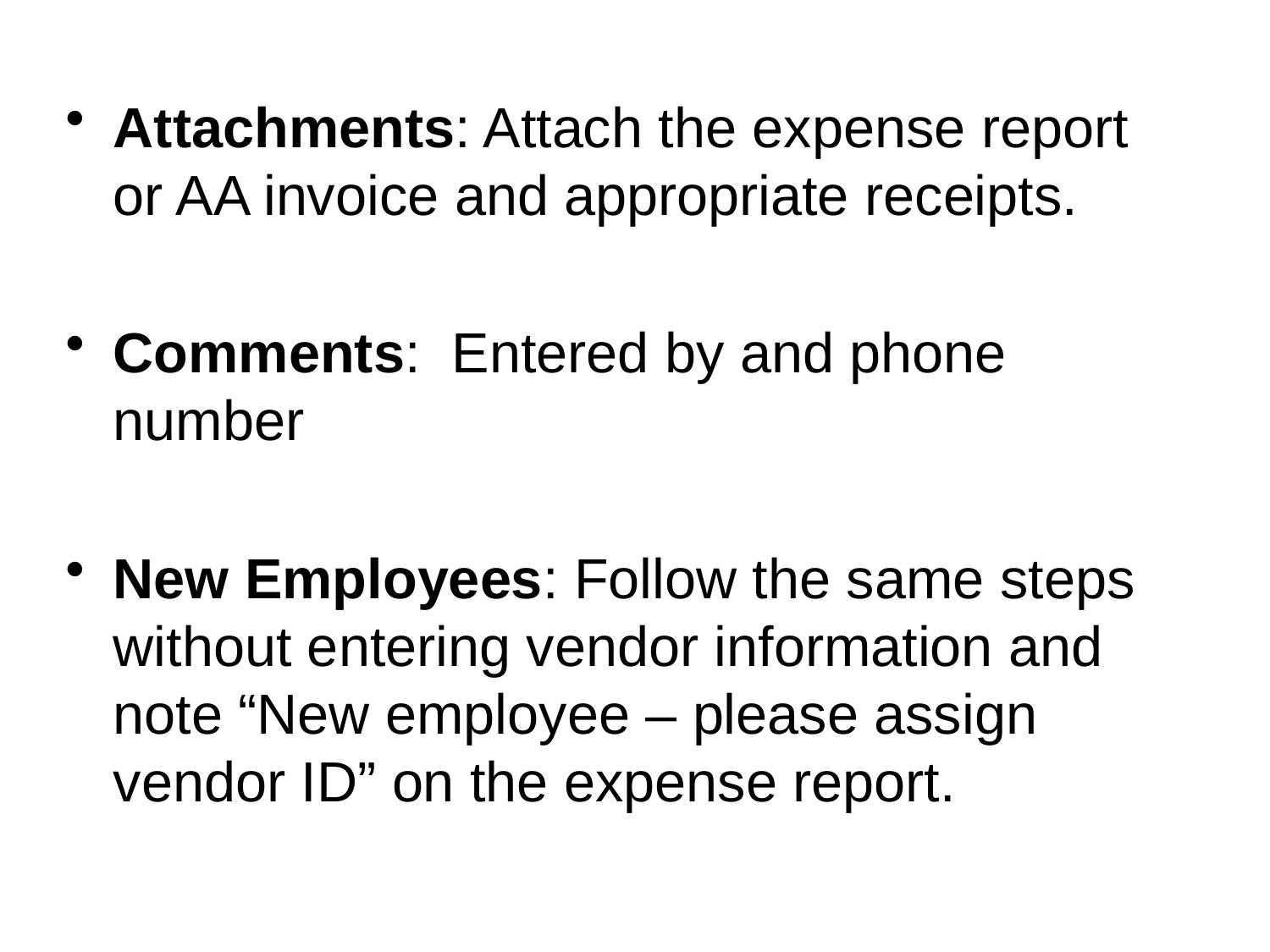

Attachments: Attach the expense report or AA invoice and appropriate receipts.

Comments:  Entered by and phone number

New Employees: Follow the same steps without entering vendor information and note “New employee – please assign vendor ID” on the expense report.